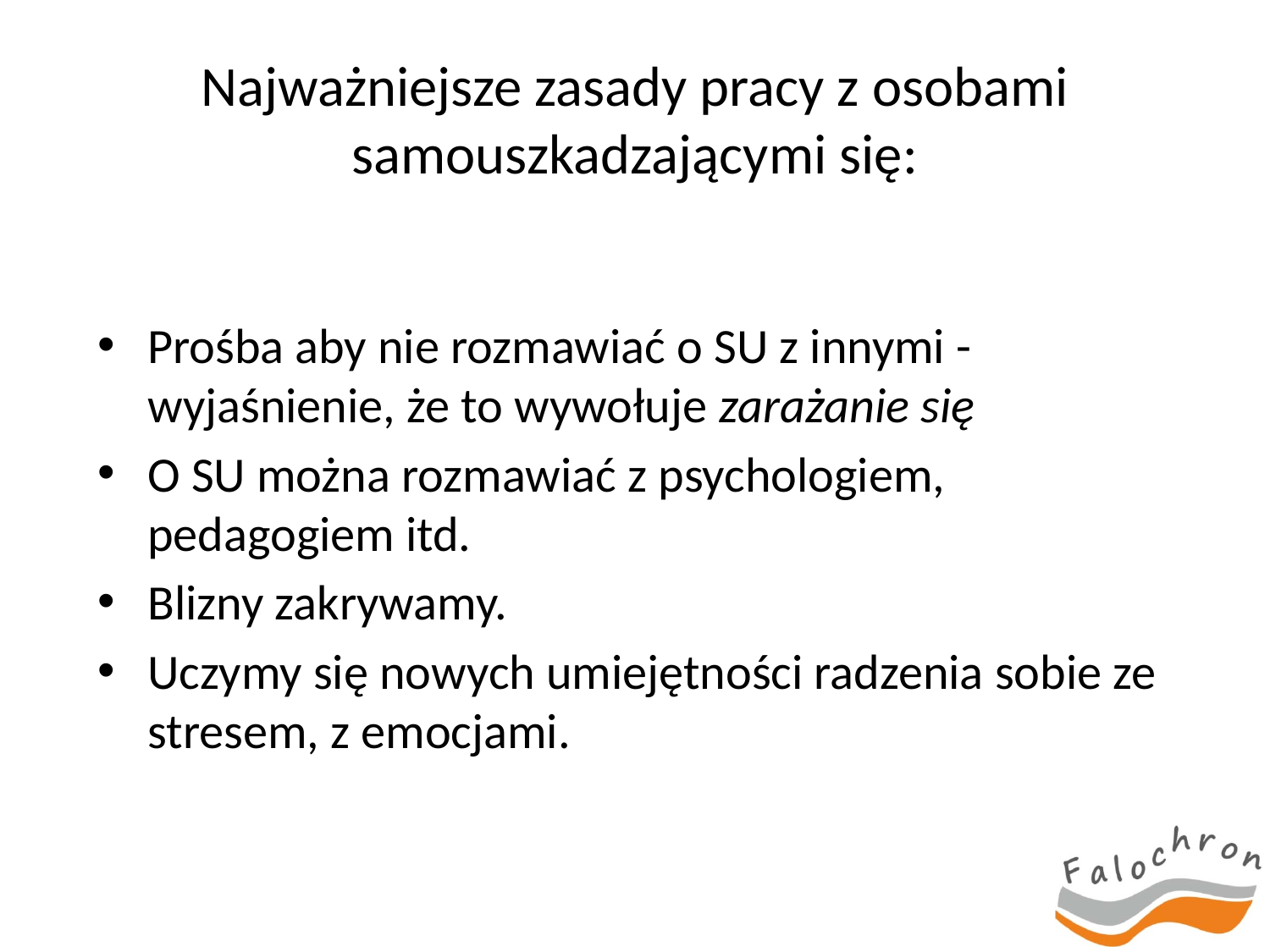

# Najważniejsze zasady pracy z osobami samouszkadzającymi się:
Prośba aby nie rozmawiać o SU z innymi - wyjaśnienie, że to wywołuje zarażanie się
O SU można rozmawiać z psychologiem, pedagogiem itd.
Blizny zakrywamy.
Uczymy się nowych umiejętności radzenia sobie ze stresem, z emocjami.